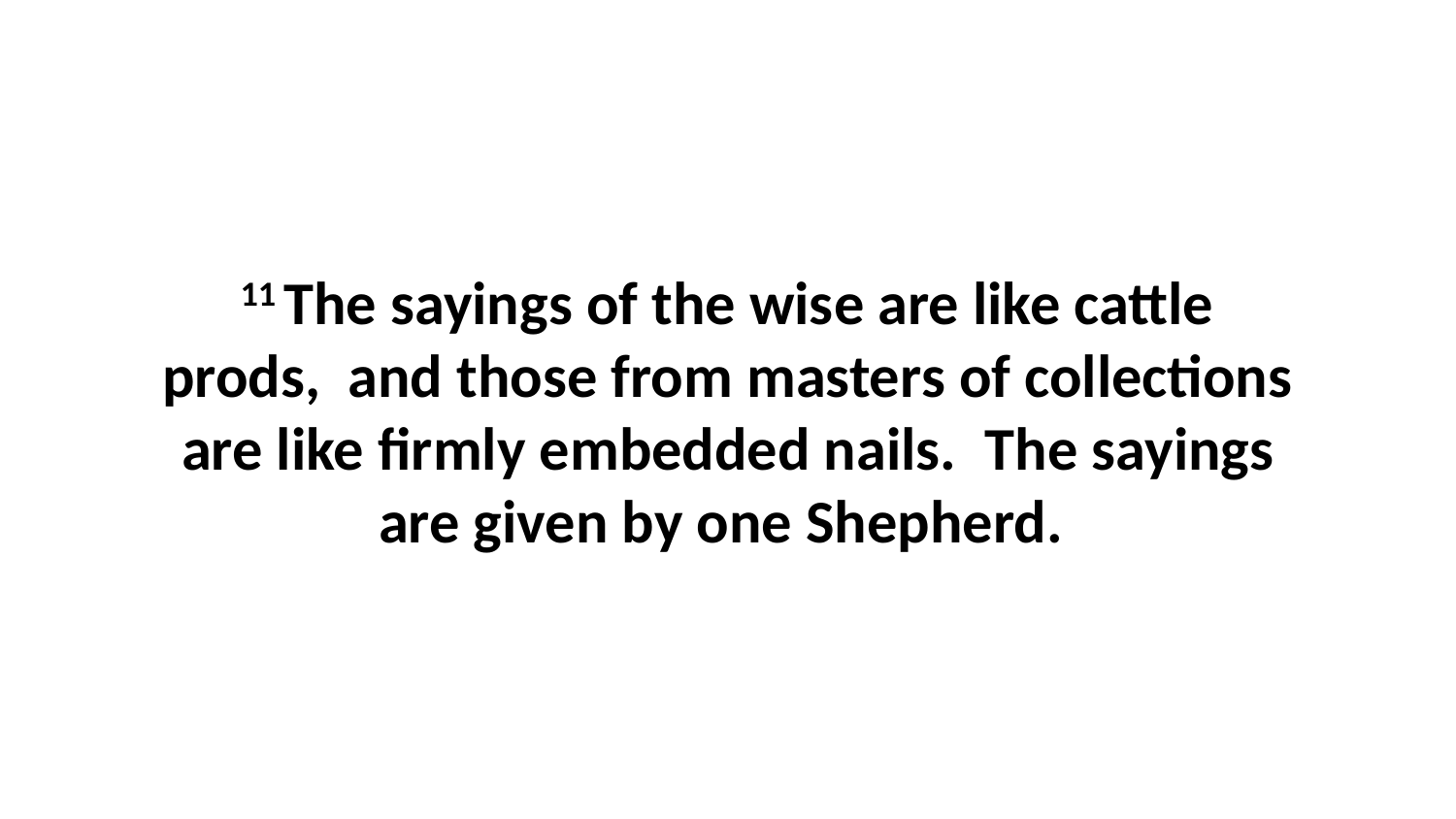

11 The sayings of the wise are like cattle prods,  and those from masters of collections are like firmly embedded nails.  The sayings are given by one Shepherd.